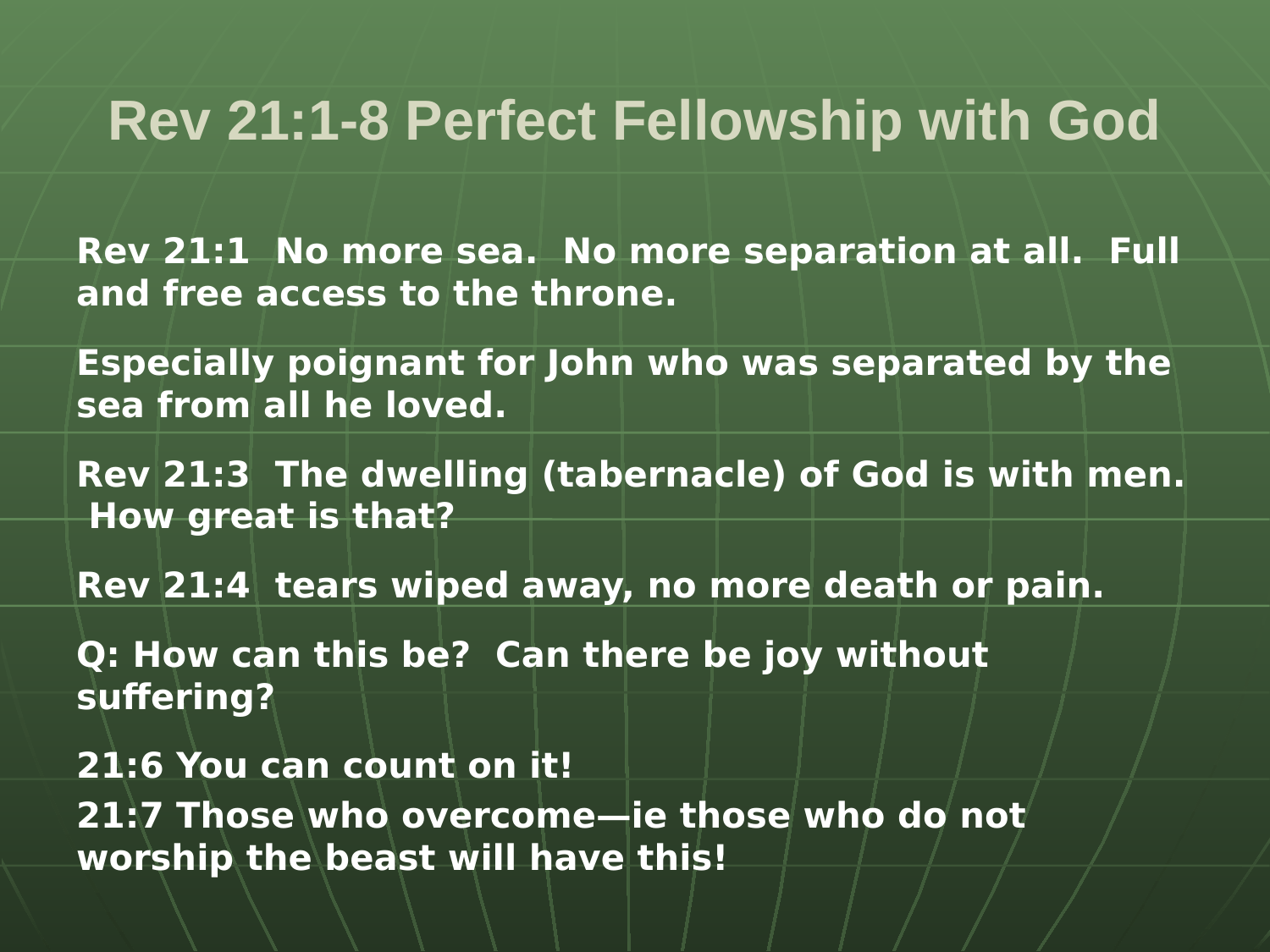

# Rev 21:1-8 Perfect Fellowship with God
Rev 21:1  No more sea.  No more separation at all.  Full and free access to the throne.

Especially poignant for John who was separated by the sea from all he loved.

Rev 21:3  The dwelling (tabernacle) of God is with men.  How great is that?

Rev 21:4  tears wiped away, no more death or pain.

Q: How can this be?  Can there be joy without suffering?

21:6 You can count on it!
21:7 Those who overcome—ie those who do not worship the beast will have this!